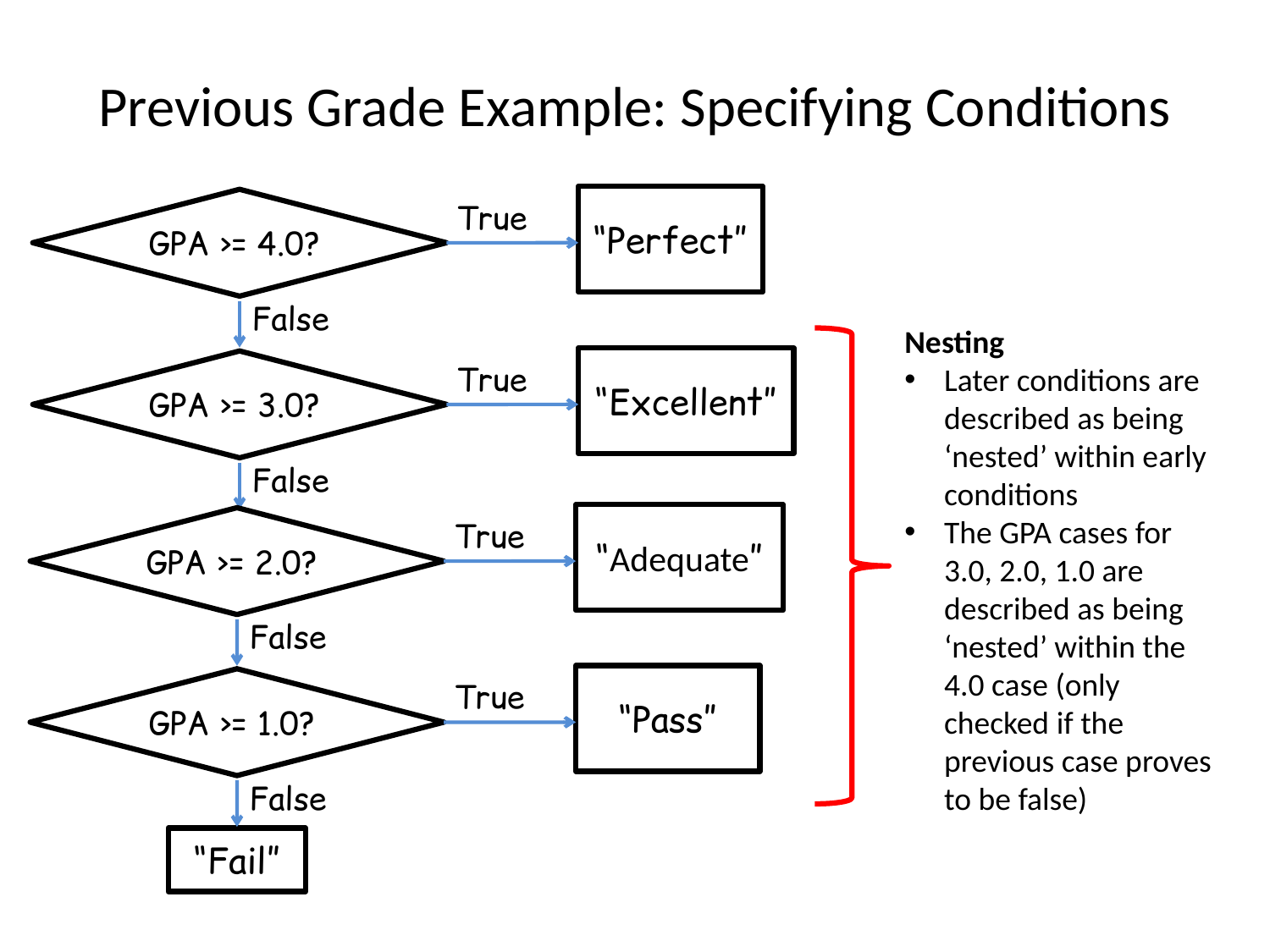

# Previous Grade Example: Specifying Conditions
“Perfect”
GPA >= 4.0?
True
False
Nesting
Later conditions are described as being ‘nested’ within early conditions
The GPA cases for 3.0, 2.0, 1.0 are described as being ‘nested’ within the 4.0 case (only checked if the previous case proves to be false)

“Excellent”
GPA >= 3.0?
True
False
“Adequate”
GPA >= 2.0?
True
False
“Pass”
GPA >= 1.0?
True
False
“Fail”